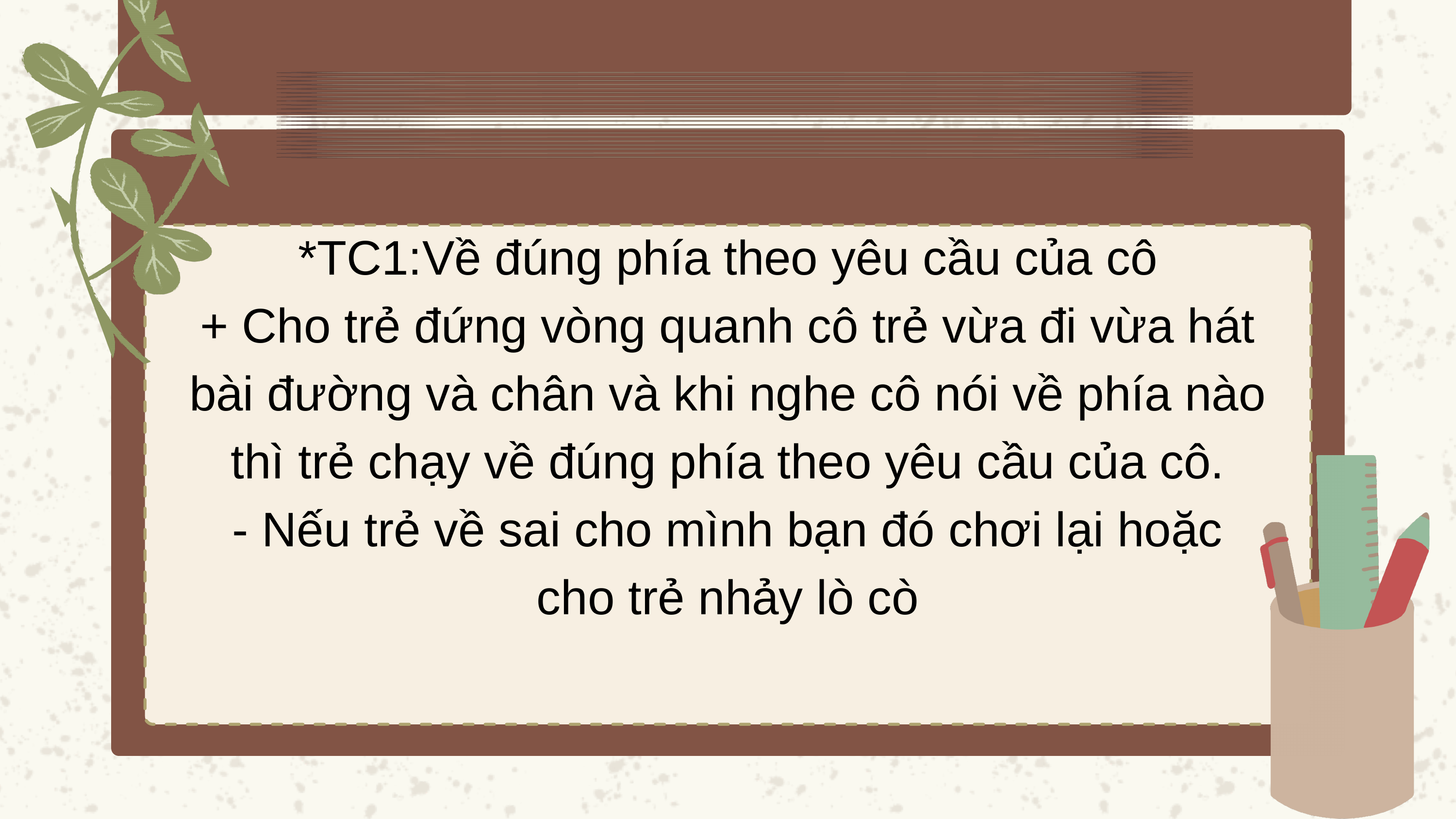

*TC1:Về đúng phía theo yêu cầu của cô
+ Cho trẻ đứng vòng quanh cô trẻ vừa đi vừa hát bài đường và chân và khi nghe cô nói về phía nào thì trẻ chạy về đúng phía theo yêu cầu của cô.
- Nếu trẻ về sai cho mình bạn đó chơi lại hoặc cho trẻ nhảy lò cò